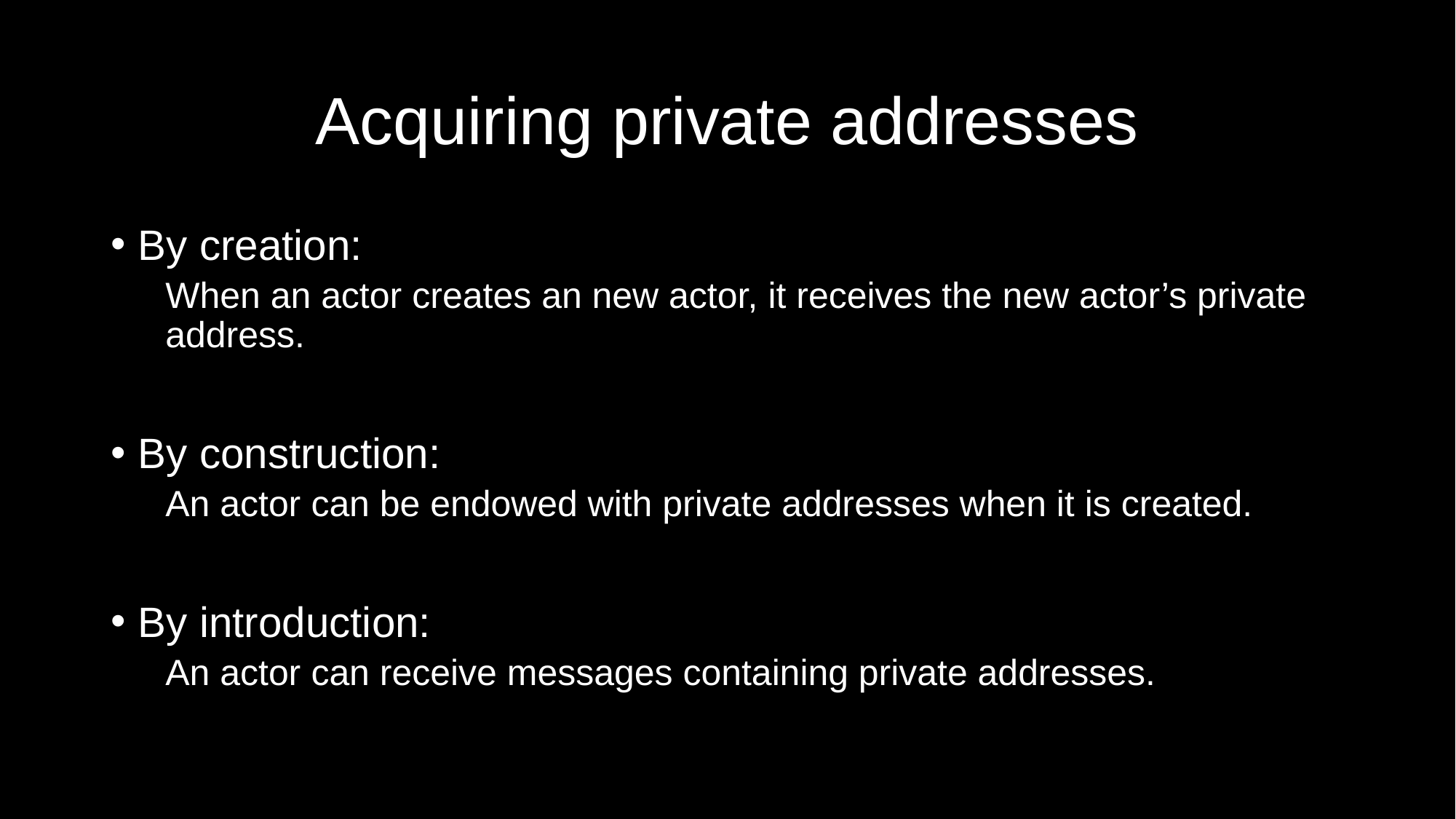

# Acquiring private addresses
By creation:
When an actor creates an new actor, it receives the new actor’s private address.

By construction:
An actor can be endowed with private addresses when it is created.

By introduction:
An actor can receive messages containing private addresses.